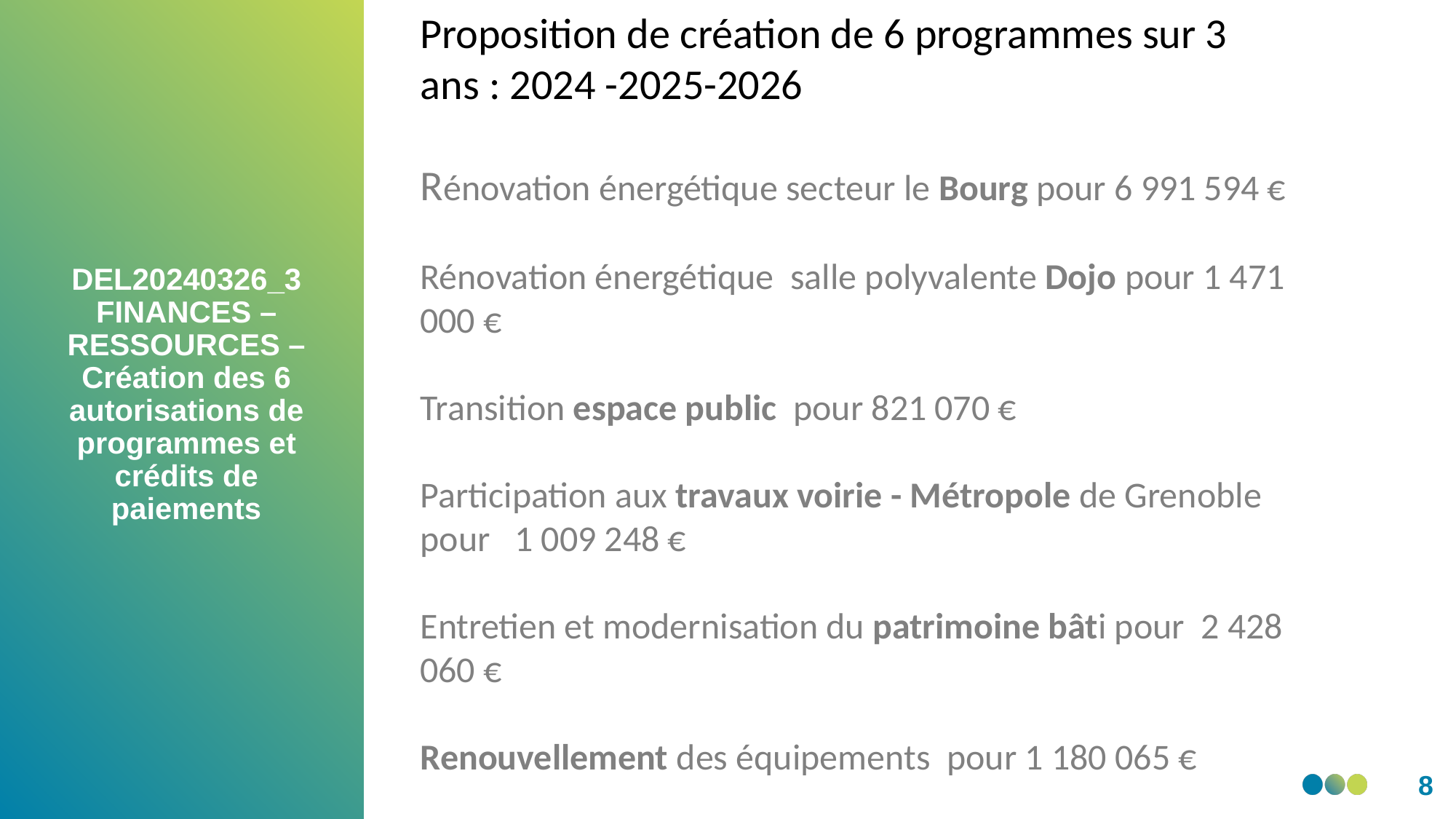

Proposition de création de 6 programmes sur 3 ans : 2024 -2025-2026

Rénovation énergétique secteur le Bourg pour 6 991 594 €

Rénovation énergétique  salle polyvalente Dojo pour 1 471 000 €

Transition espace public  pour 821 070 €

Participation aux travaux voirie - Métropole de Grenoble pour   1 009 248 €

Entretien et modernisation du patrimoine bâti pour  2 428 060 €

Renouvellement des équipements  pour 1 180 065 €

DEL20240326_3 FINANCES – RESSOURCES – Création des 6 autorisations de programmes et crédits de paiements